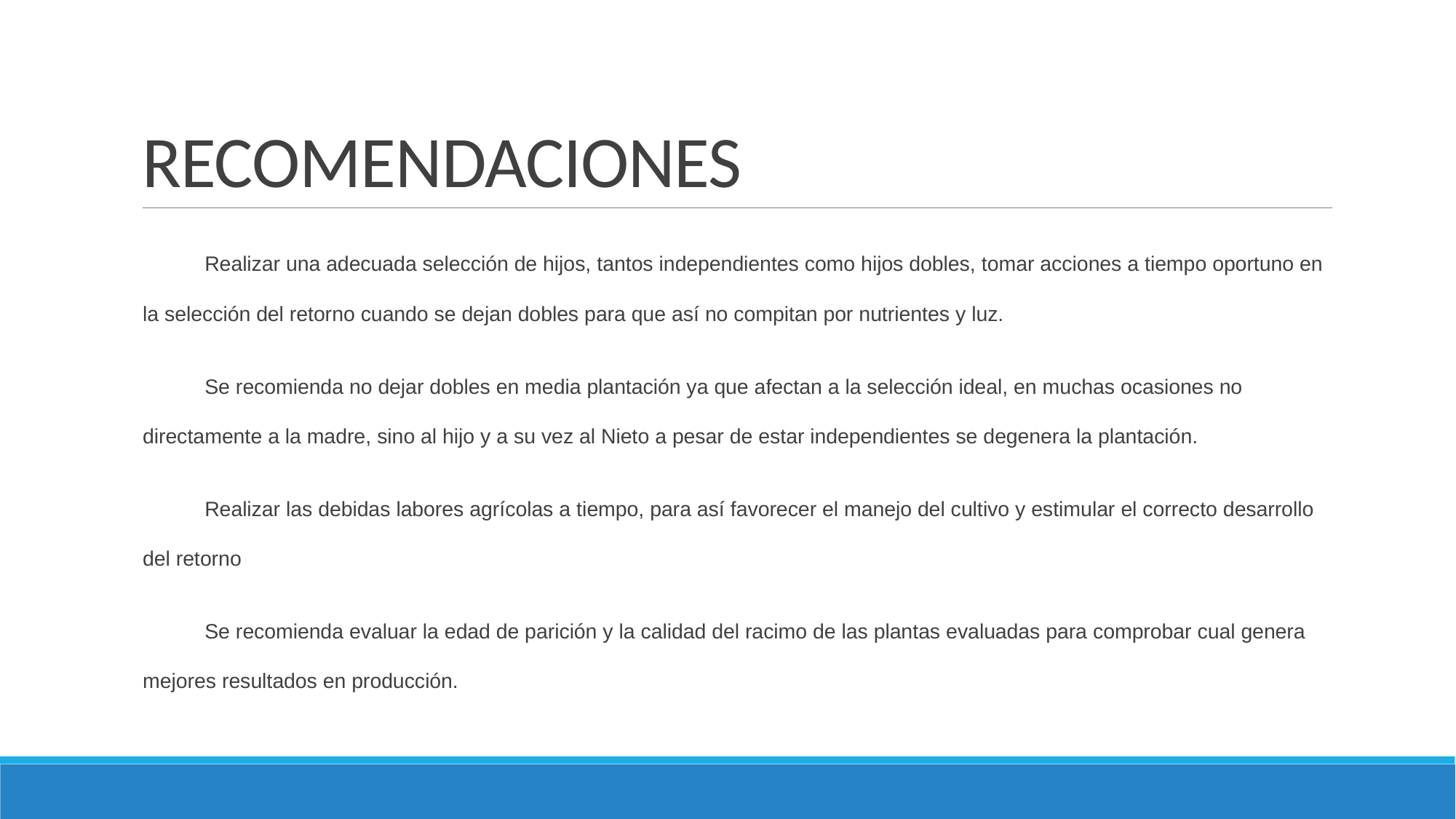

# RECOMENDACIONES
Realizar una adecuada selección de hijos, tantos independientes como hijos dobles, tomar acciones a tiempo oportuno en la selección del retorno cuando se dejan dobles para que así no compitan por nutrientes y luz.
Se recomienda no dejar dobles en media plantación ya que afectan a la selección ideal, en muchas ocasiones no directamente a la madre, sino al hijo y a su vez al Nieto a pesar de estar independientes se degenera la plantación.
Realizar las debidas labores agrícolas a tiempo, para así favorecer el manejo del cultivo y estimular el correcto desarrollo del retorno
Se recomienda evaluar la edad de parición y la calidad del racimo de las plantas evaluadas para comprobar cual genera mejores resultados en producción.